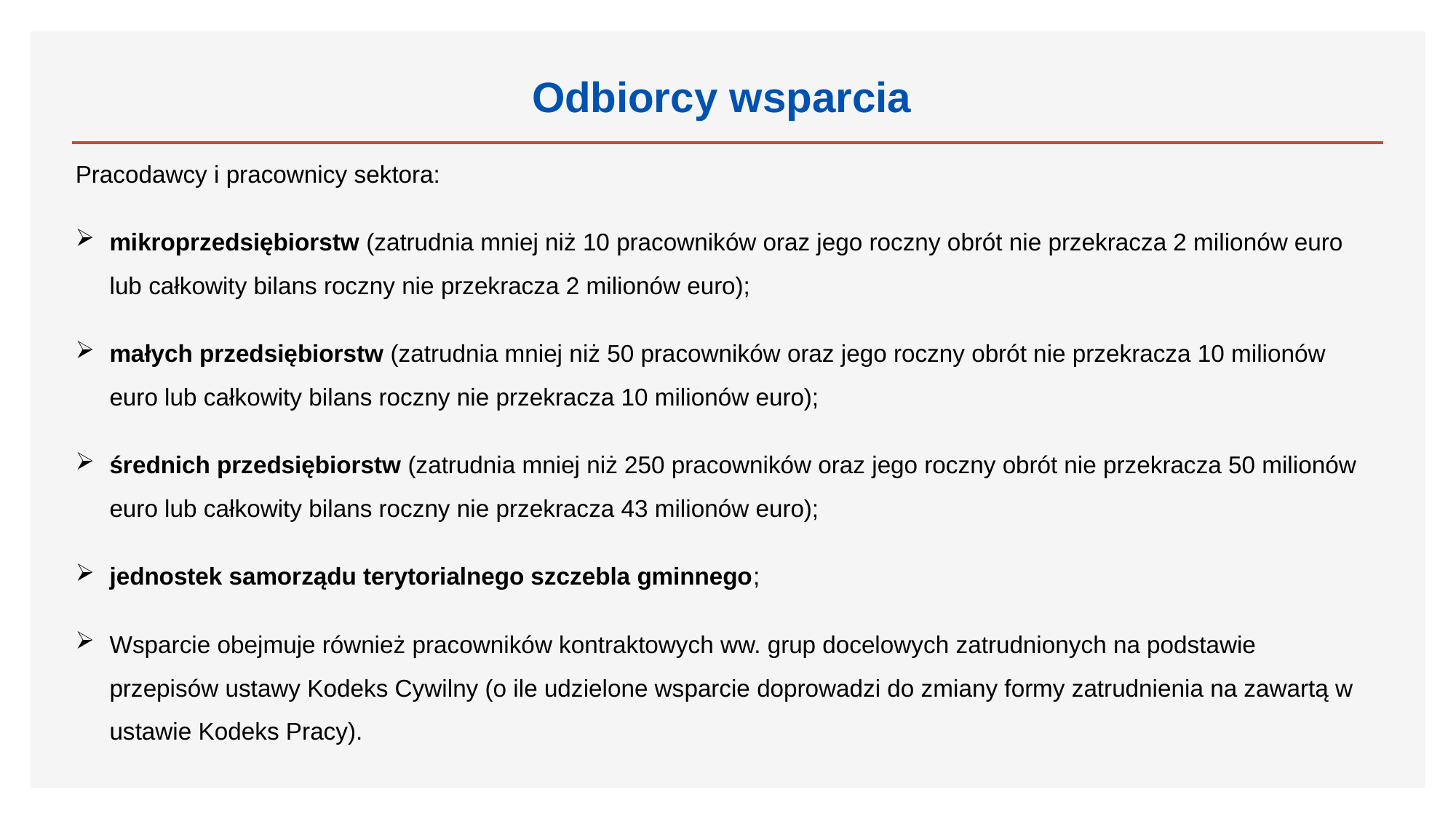

# Odbiorcy wsparcia
Pracodawcy i pracownicy sektora:
mikroprzedsiębiorstw (zatrudnia mniej niż 10 pracowników oraz jego roczny obrót nie przekracza 2 milionów euro lub całkowity bilans roczny nie przekracza 2 milionów euro);
małych przedsiębiorstw (zatrudnia mniej niż 50 pracowników oraz jego roczny obrót nie przekracza 10 milionów euro lub całkowity bilans roczny nie przekracza 10 milionów euro);
średnich przedsiębiorstw (zatrudnia mniej niż 250 pracowników oraz jego roczny obrót nie przekracza 50 milionów euro lub całkowity bilans roczny nie przekracza 43 milionów euro);
jednostek samorządu terytorialnego szczebla gminnego;
Wsparcie obejmuje również pracowników kontraktowych ww. grup docelowych zatrudnionych na podstawie przepisów ustawy Kodeks Cywilny (o ile udzielone wsparcie doprowadzi do zmiany formy zatrudnienia na zawartą w ustawie Kodeks Pracy).